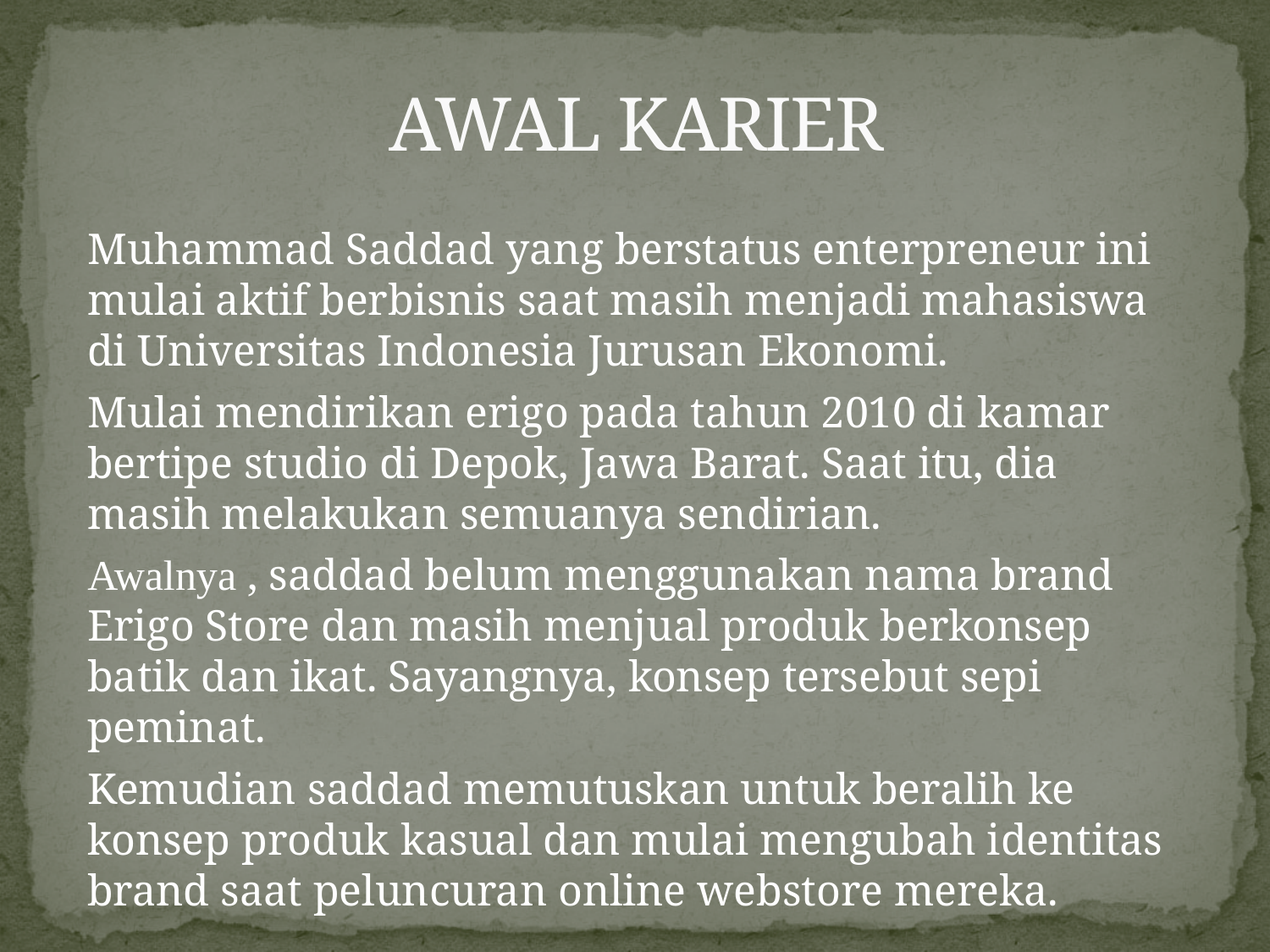

# AWAL KARIER
Muhammad Saddad yang berstatus enterpreneur ini mulai aktif berbisnis saat masih menjadi mahasiswa di Universitas Indonesia Jurusan Ekonomi.
Mulai mendirikan erigo pada tahun 2010 di kamar bertipe studio di Depok, Jawa Barat. Saat itu, dia masih melakukan semuanya sendirian.
Awalnya , saddad belum menggunakan nama brand Erigo Store dan masih menjual produk berkonsep batik dan ikat. Sayangnya, konsep tersebut sepi peminat.
Kemudian saddad memutuskan untuk beralih ke konsep produk kasual dan mulai mengubah identitas brand saat peluncuran online webstore mereka.